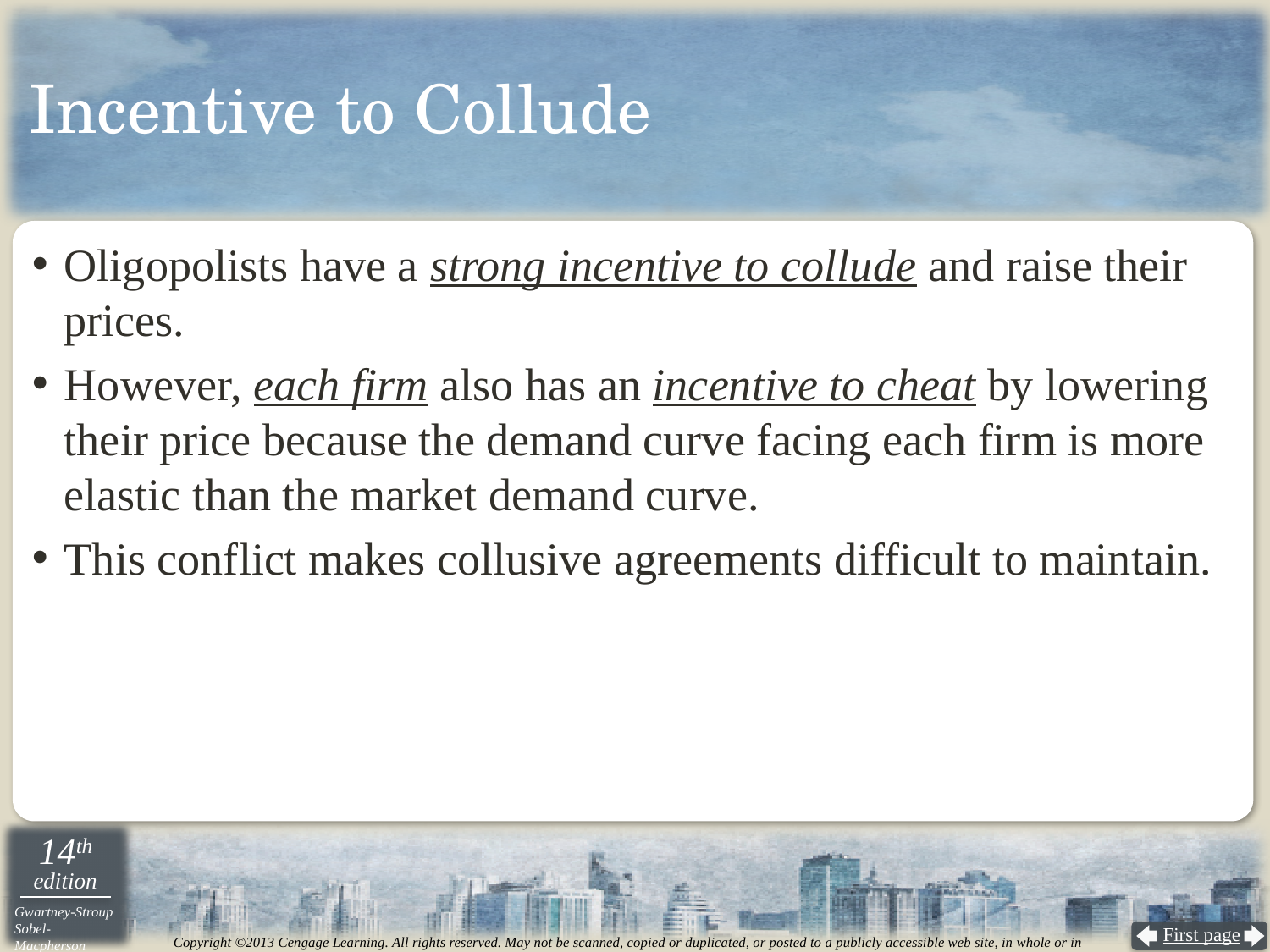

# Incentive to Collude

Oligopolists have a strong incentive to collude and raise their prices.
However, each firm also has an incentive to cheat by lowering their price because the demand curve facing each firm is more elastic than the market demand curve.
This conflict makes collusive agreements difficult to maintain.